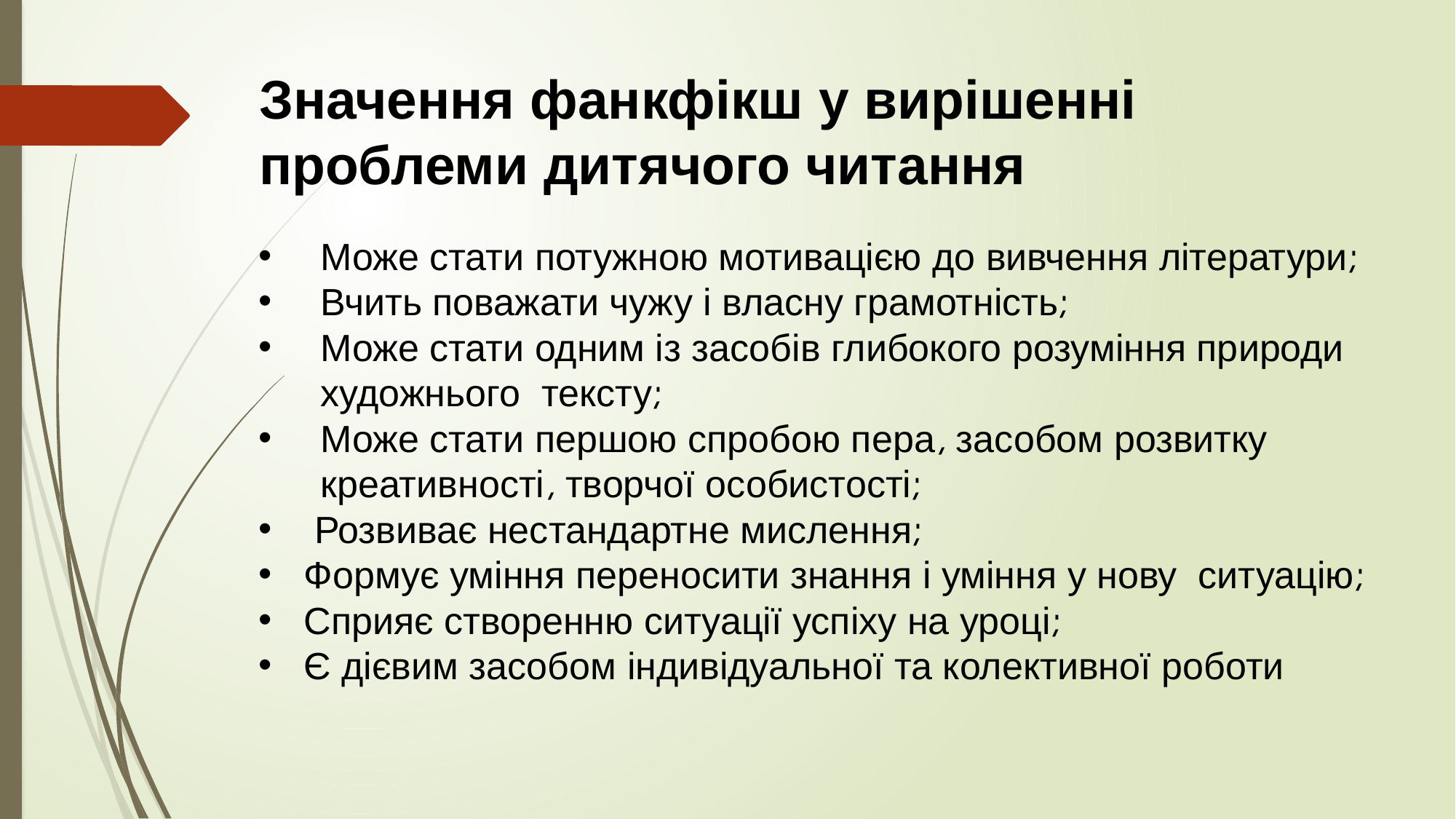

# Значення фанкфікш у вирішенні проблеми дитячого читання
Може стати потужною мотивацією до вивчення літератури;
Вчить поважати чужу і власну грамотність;
Може стати одним із засобів глибокого розуміння природи художнього  тексту;
Може стати першою спробою пера, засобом розвитку креативності, творчої особистості;
    Розвиває нестандартне мислення;
   Формує уміння переносити знання і уміння у нову  ситуацію;
   Сприяє створенню ситуації успіху на уроці;
   Є дієвим засобом індивідуальної та колективної роботи